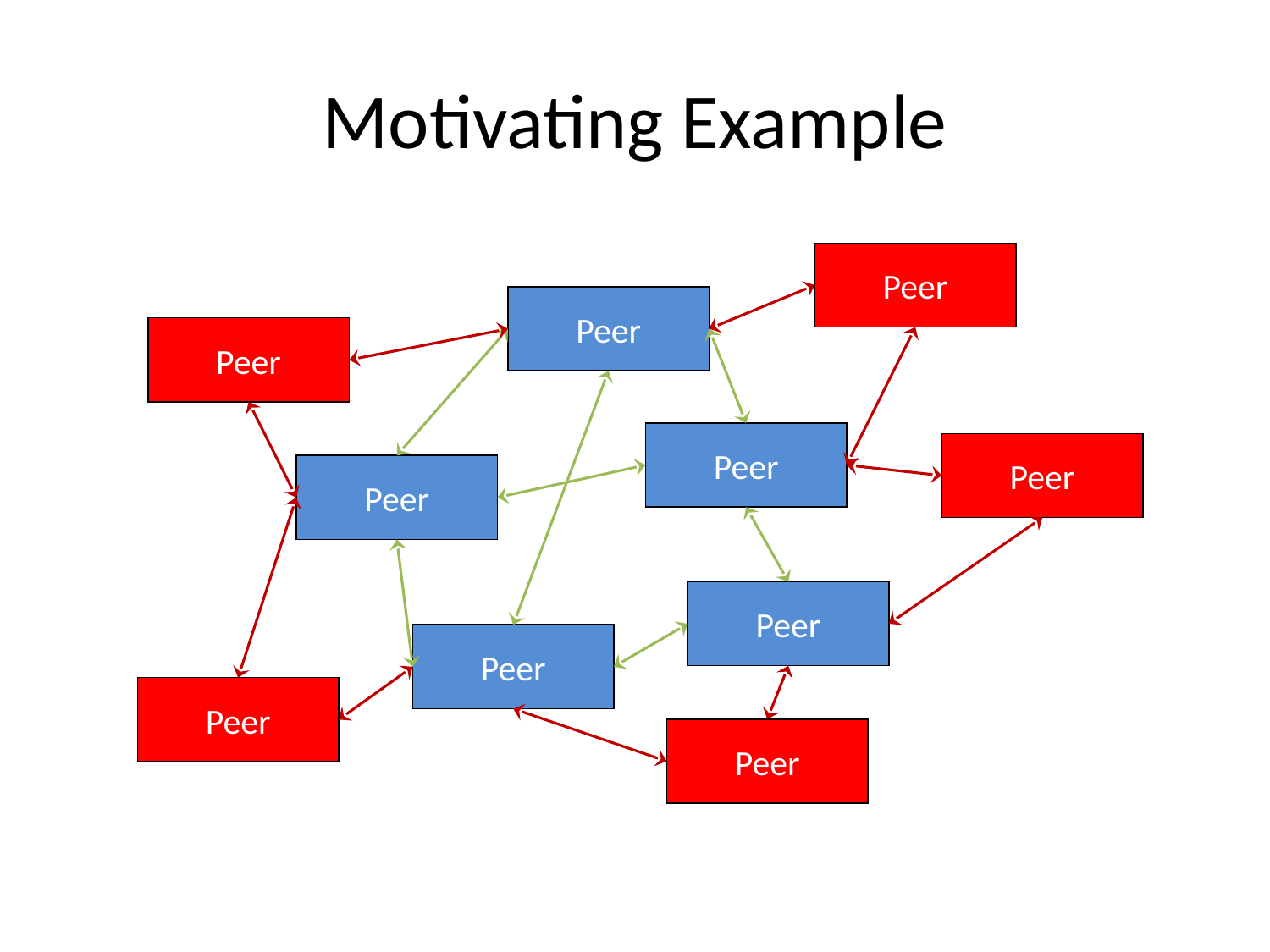

# Motivating Example
Peer
Peer
Peer
Peer
Peer
Peer
Peer
Peer
Peer
Peer